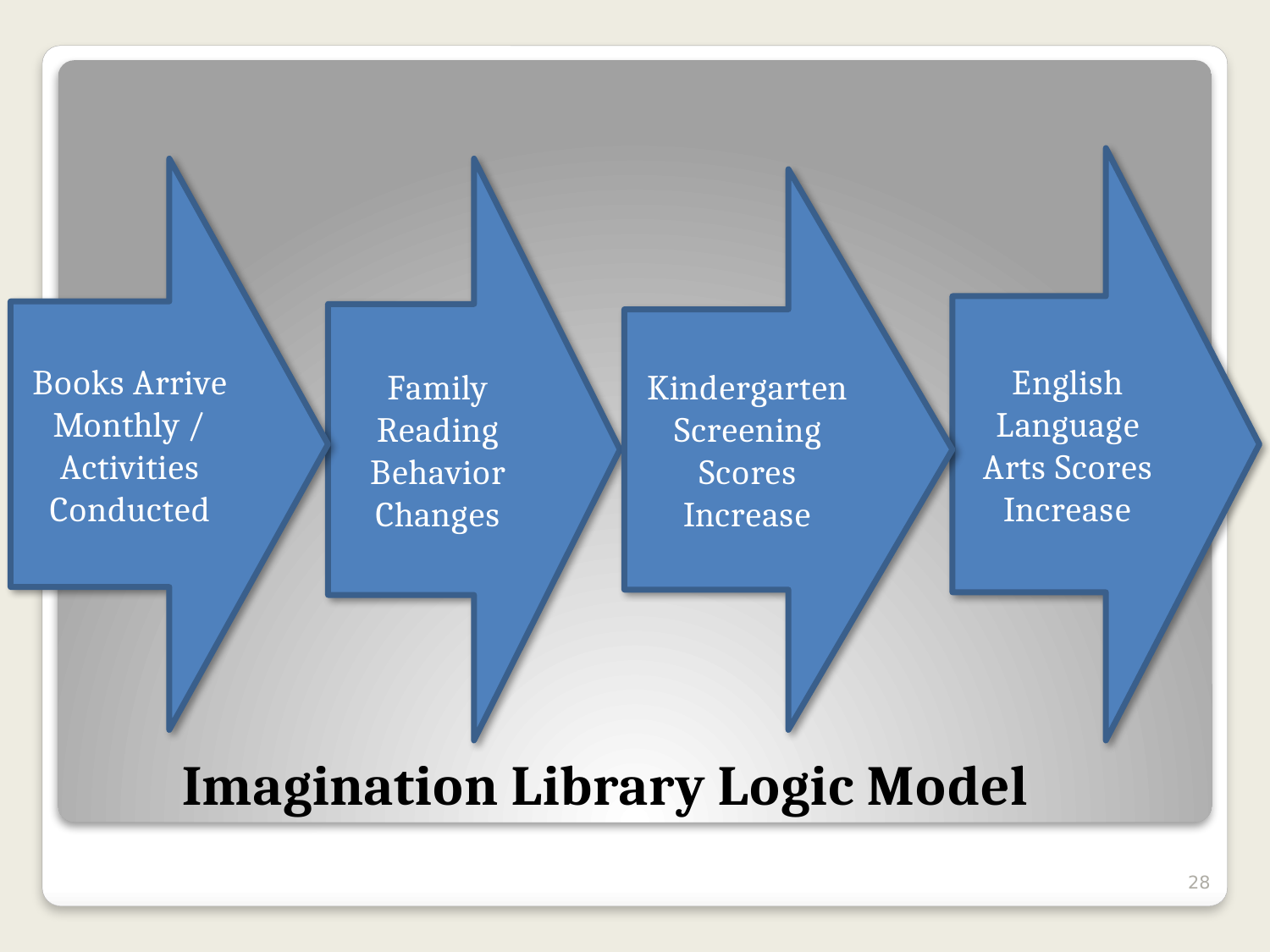

English Language Arts Scores Increase
Books Arrive Monthly /
Activities Conducted
Family Reading Behavior Changes
Kindergarten Screening Scores Increase
# Imagination Library Logic Model
28